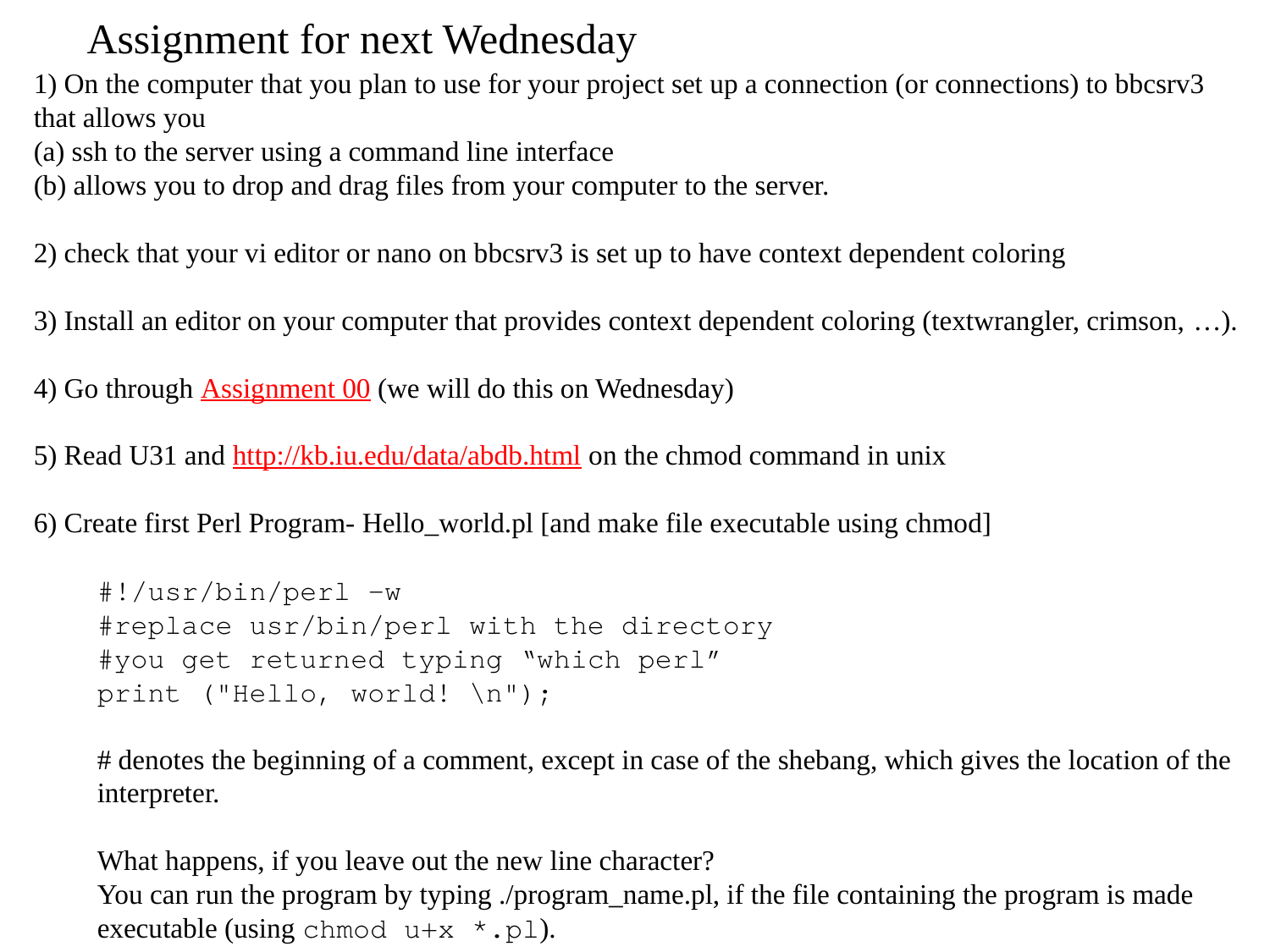

# Assignment for next Wednesday
1) On the computer that you plan to use for your project set up a connection (or connections) to bbcsrv3 that allows you
(a) ssh to the server using a command line interface
(b) allows you to drop and drag files from your computer to the server.

2) check that your vi editor or nano on bbcsrv3 is set up to have context dependent coloring

3) Install an editor on your computer that provides context dependent coloring (textwrangler, crimson, …).

4) Go through Assignment 00 (we will do this on Wednesday)

5) Read U31 and http://kb.iu.edu/data/abdb.html on the chmod command in unix

6) Create first Perl Program- Hello_world.pl [and make file executable using chmod]

#!/usr/bin/perl -w
#replace usr/bin/perl with the directory
#you get returned typing “which perl”
print ("Hello, world! \n");

# denotes the beginning of a comment, except in case of the shebang, which gives the location of the interpreter.

What happens, if you leave out the new line character?
You can run the program by typing ./program_name.pl, if the file containing the program is made executable (using chmod u+x *.pl).